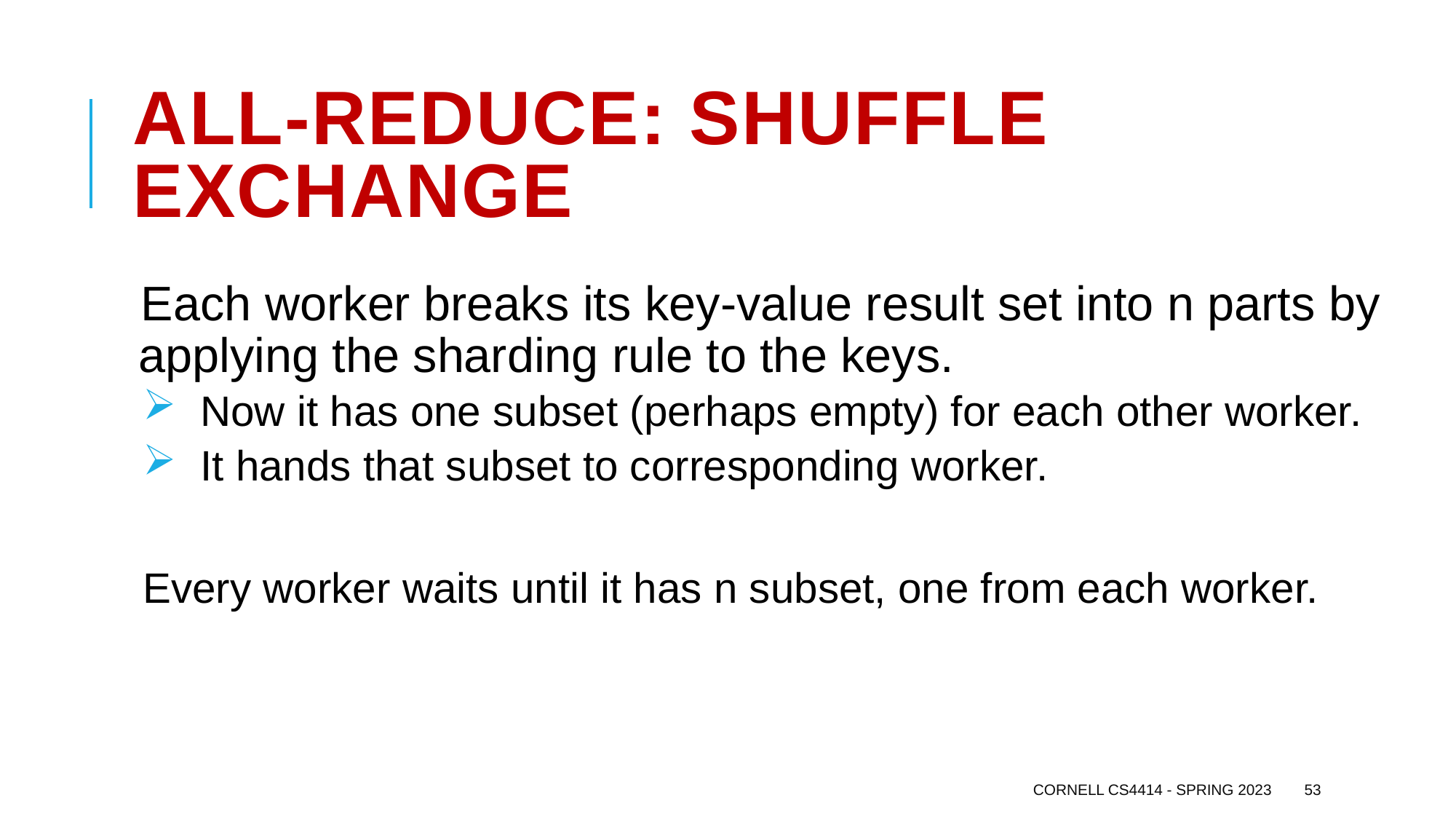

# All-Reduce: Shuffle exchange
Each worker breaks its key-value result set into n parts by applying the sharding rule to the keys.
  Now it has one subset (perhaps empty) for each other worker.
  It hands that subset to corresponding worker.

Every worker waits until it has n subset, one from each worker.
Cornell CS4414 - Spring 2023
53